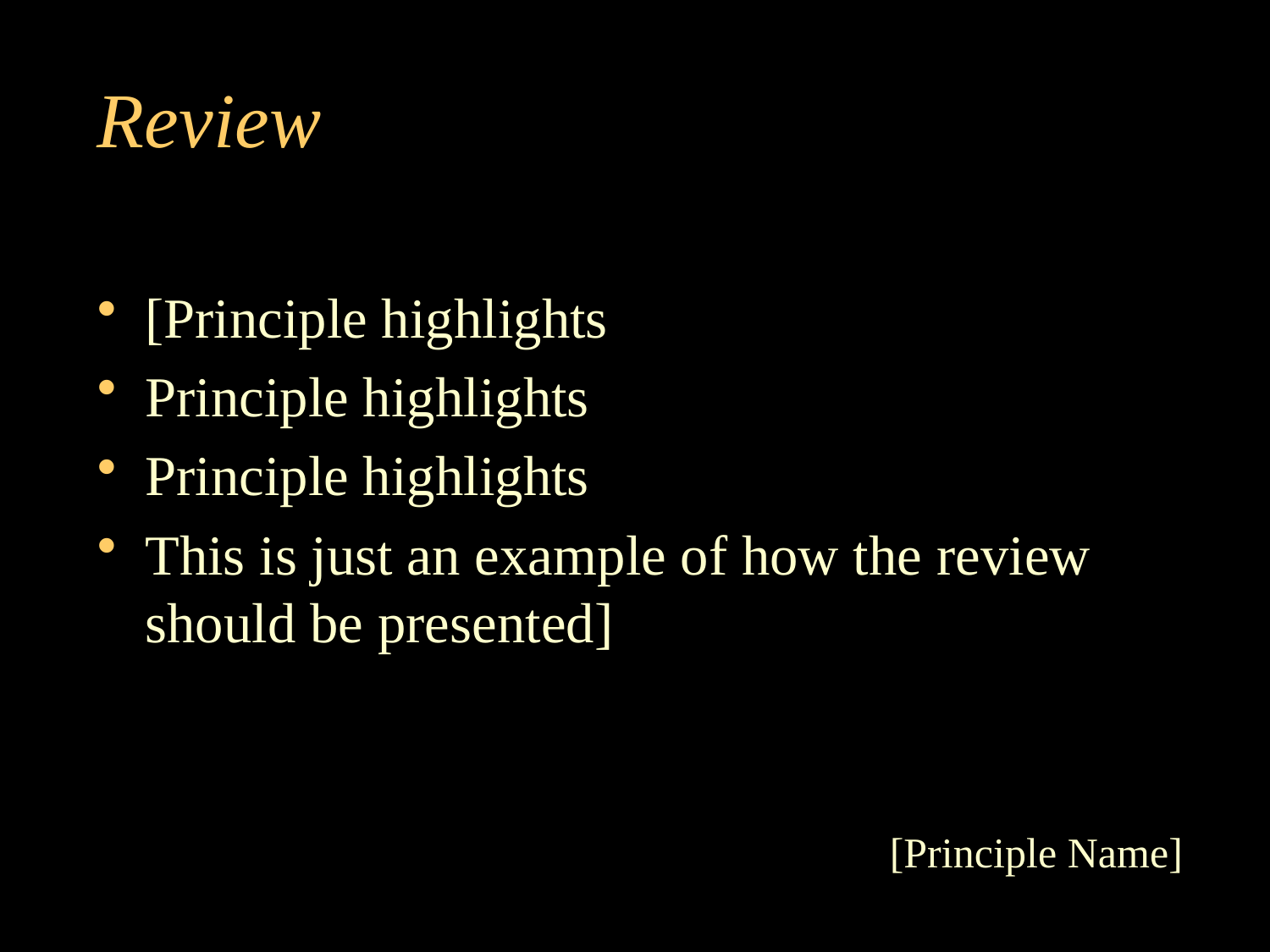

# Review
[Principle highlights
Principle highlights
Principle highlights
This is just an example of how the review should be presented]
[Principle Name]